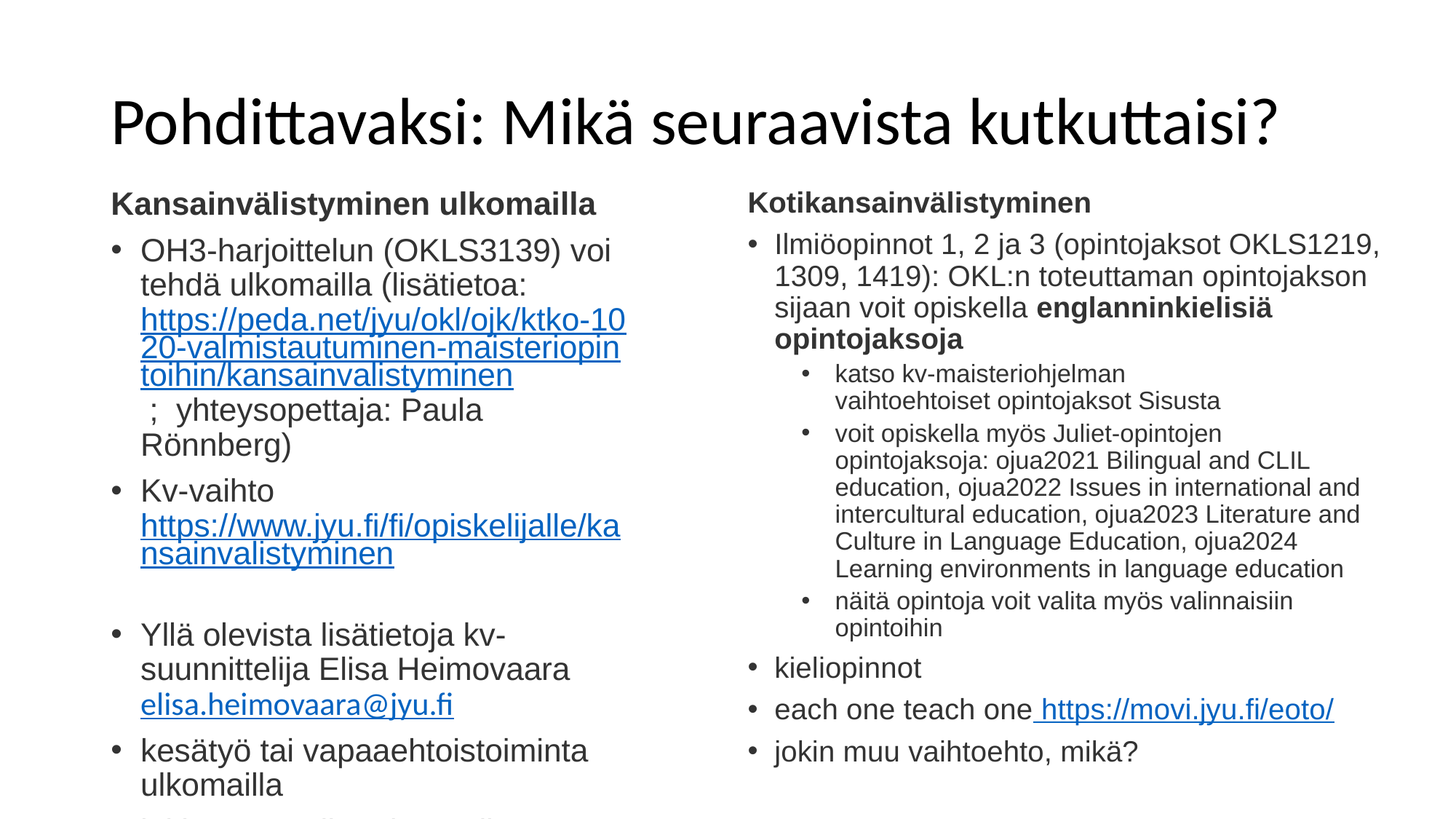

# Pohdittavaksi: Mikä seuraavista kutkuttaisi?
Kansainvälistyminen ulkomailla
OH3-harjoittelun (OKLS3139) voi tehdä ulkomailla (lisätietoa: https://peda.net/jyu/okl/ojk/ktko-1020-valmistautuminen-maisteriopintoihin/kansainvalistyminen ;  yhteysopettaja: Paula Rönnberg)
Kv-vaihto https://www.jyu.fi/fi/opiskelijalle/kansainvalistyminen
Yllä olevista lisätietoja kv-suunnittelija Elisa Heimovaara elisa.heimovaara@jyu.fi
kesätyö tai vapaaehtoistoiminta ulkomailla
jokin muu vaihtoehto, mikä?

Kotikansainvälistyminen
Ilmiöopinnot 1, 2 ja 3 (opintojaksot OKLS1219, 1309, 1419): OKL:n toteuttaman opintojakson sijaan voit opiskella englanninkielisiä opintojaksoja
katso kv-maisteriohjelman vaihtoehtoiset opintojaksot Sisusta
voit opiskella myös Juliet-opintojen opintojaksoja: ojua2021 Bilingual and CLIL education, ojua2022 Issues in international and intercultural education, ojua2023 Literature and Culture in Language Education, ojua2024 Learning environments in language education
näitä opintoja voit valita myös valinnaisiin opintoihin
kieliopinnot
each one teach one https://movi.jyu.fi/eoto/
jokin muu vaihtoehto, mikä?